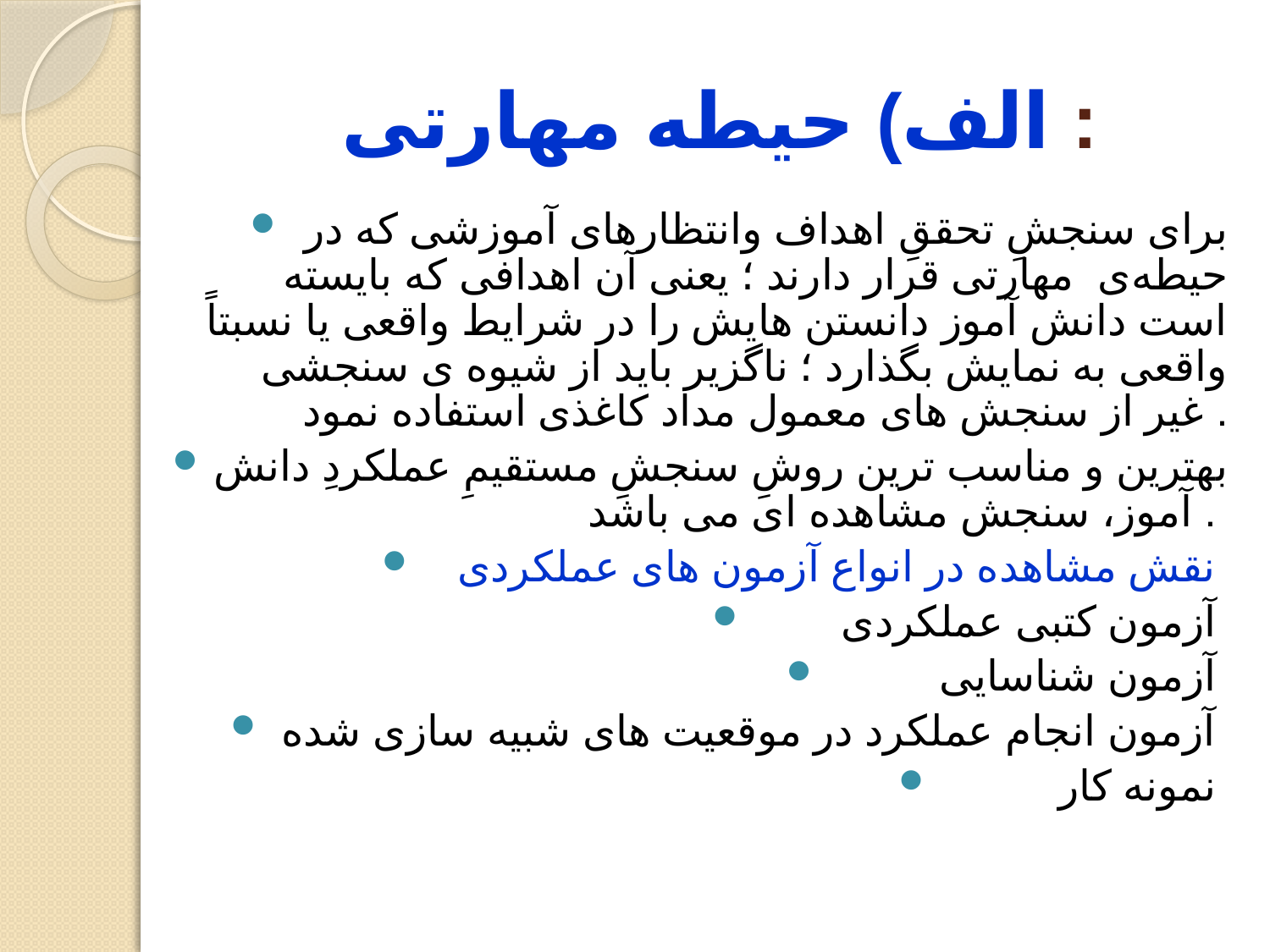

# الف) حیطه مهارتی :
برای سنجشِ تحققِ اهداف وانتظارهای آموزشی که در حیطه‌ی  مهارتی قرار دارند ؛ یعنی آن اهدافی که بایسته است دانش آموز دانستن هایش را در شرایط واقعی یا نسبتاً واقعی به نمایش بگذارد ؛ ناگزیر باید از شیوه ی سنجشی غیر از سنجش های معمول مداد کاغذی استفاده نمود .
بهترین و مناسب ترین روشِ سنجشِ مستقیمِ عملکردِ دانش آموز، سنجش مشاهده ای می باشد .
نقش مشاهده در انواع آزمون های عملکردی
آزمون کتبی عملکردی
 آزمون شناسایی
آزمون انجام عملکرد در موقعیت های شبیه سازی شده
نمونه کار